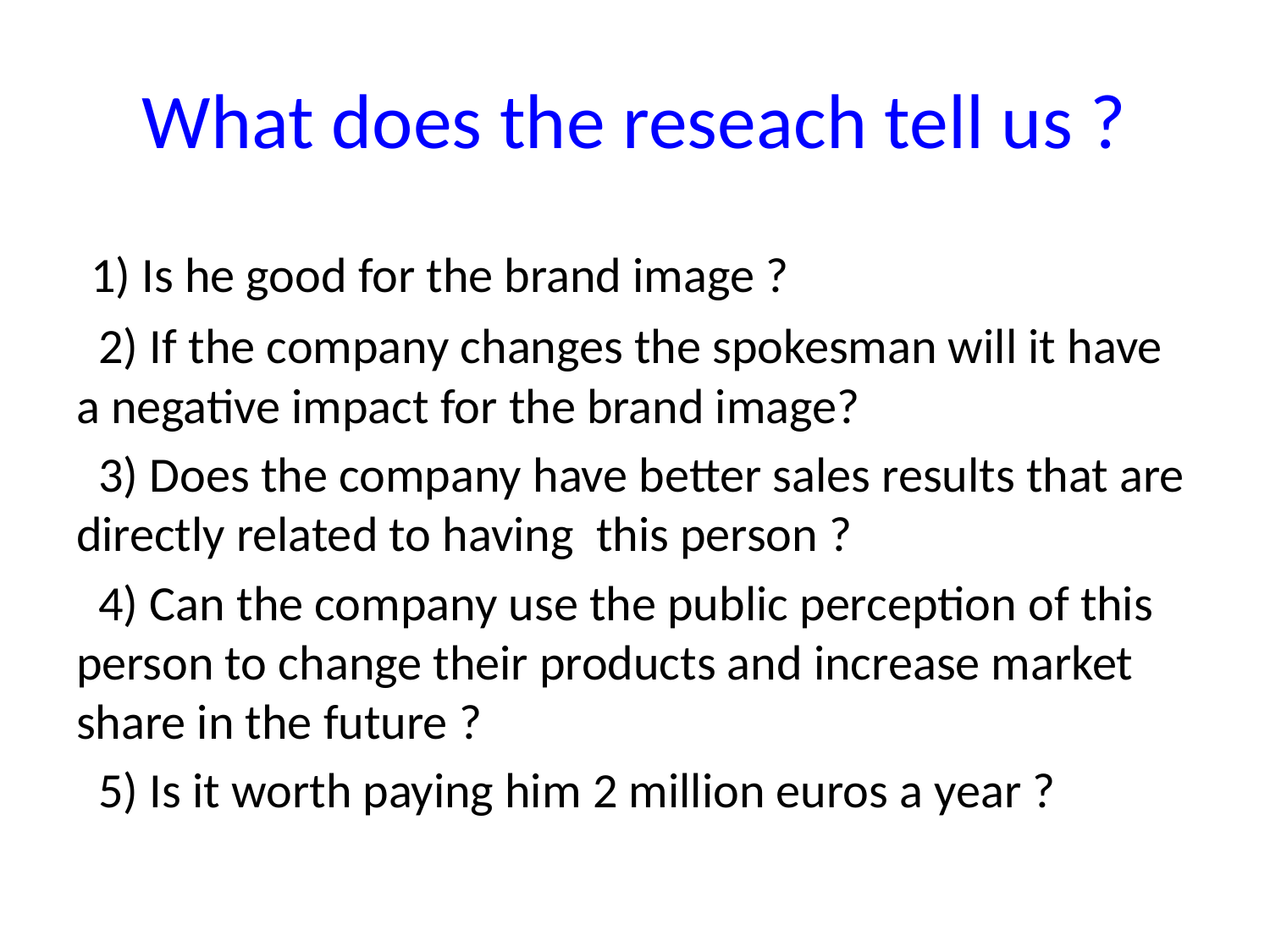

# What does the reseach tell us ?
 1) Is he good for the brand image ?
  2) If the company changes the spokesman will it have a negative impact for the brand image?
  3) Does the company have better sales results that are directly related to having  this person ?
  4) Can the company use the public perception of this person to change their products and increase market share in the future ?
  5) Is it worth paying him 2 million euros a year ?